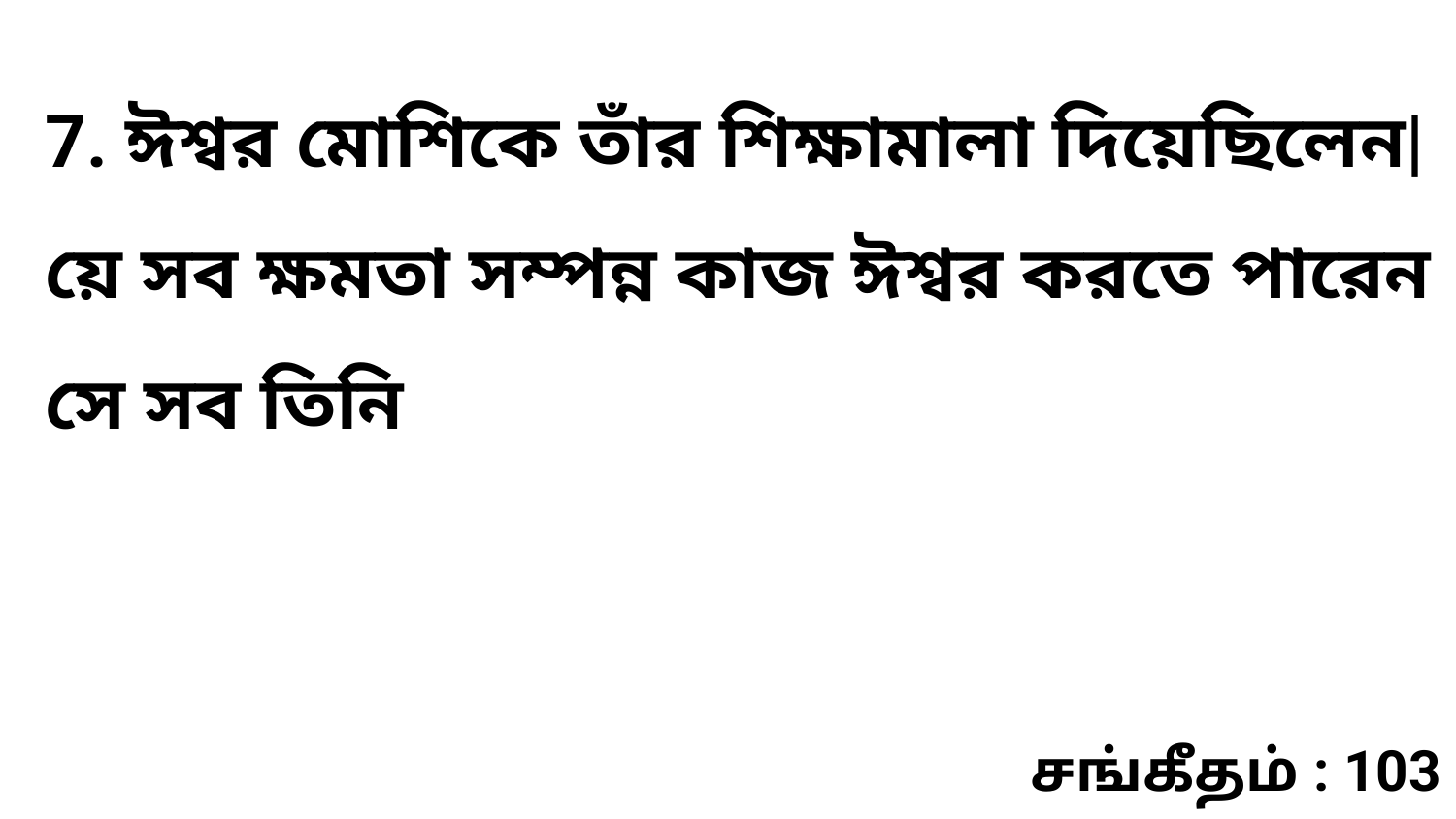

7. ঈশ্বর মোশিকে তাঁর শিক্ষামালা দিয়েছিলেন| য়ে সব ক্ষমতা সম্পন্ন কাজ ঈশ্বর করতে পারেন সে সব তিনি
சங்கீதம் : 103